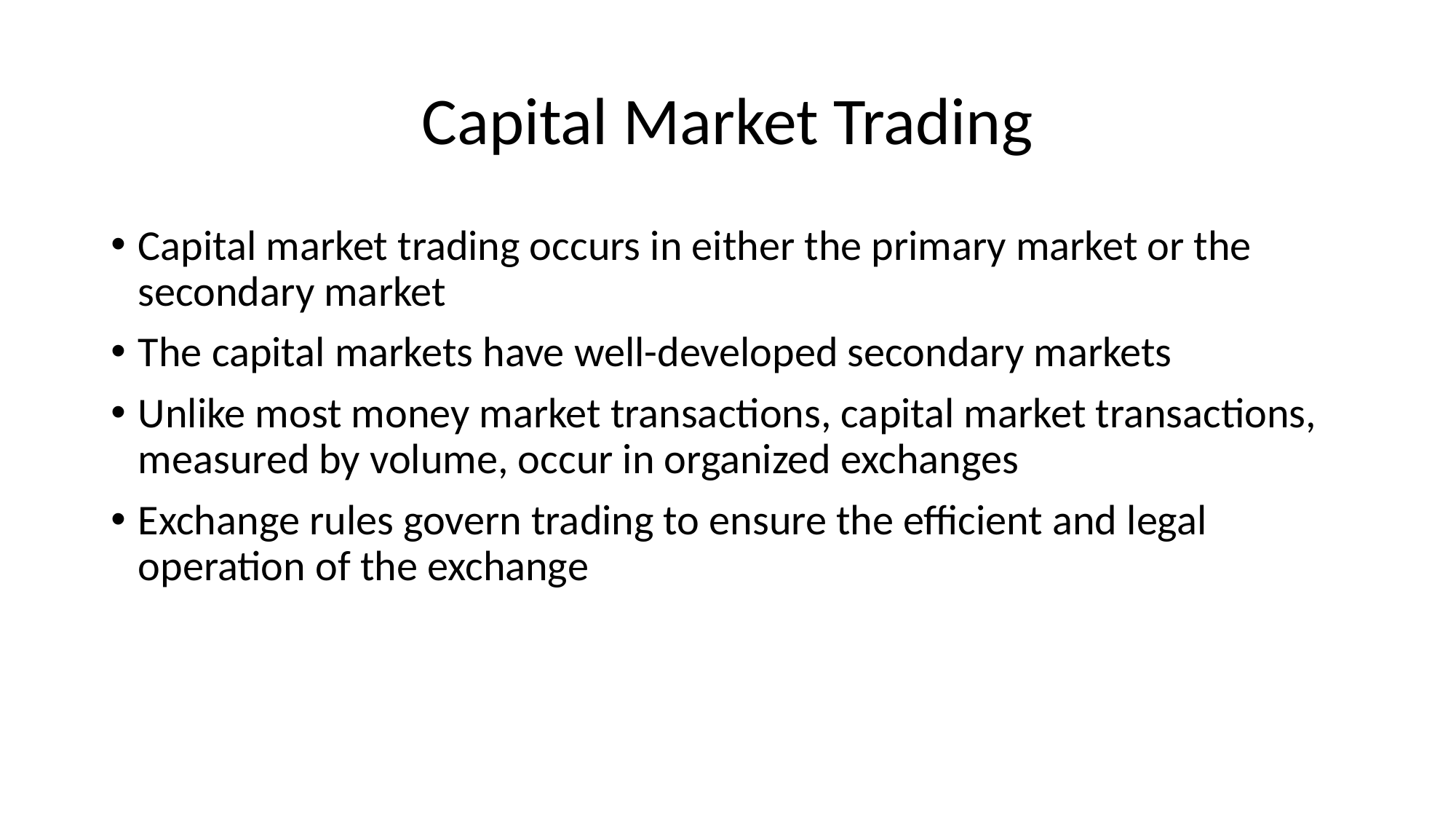

# Capital Market Trading
Capital market trading occurs in either the primary market or the  secondary market
The capital markets have well-developed secondary markets
Unlike most money market transactions, capital market transactions, measured by volume, occur in organized exchanges
Exchange rules govern trading to ensure the efficient and legal operation of the exchange